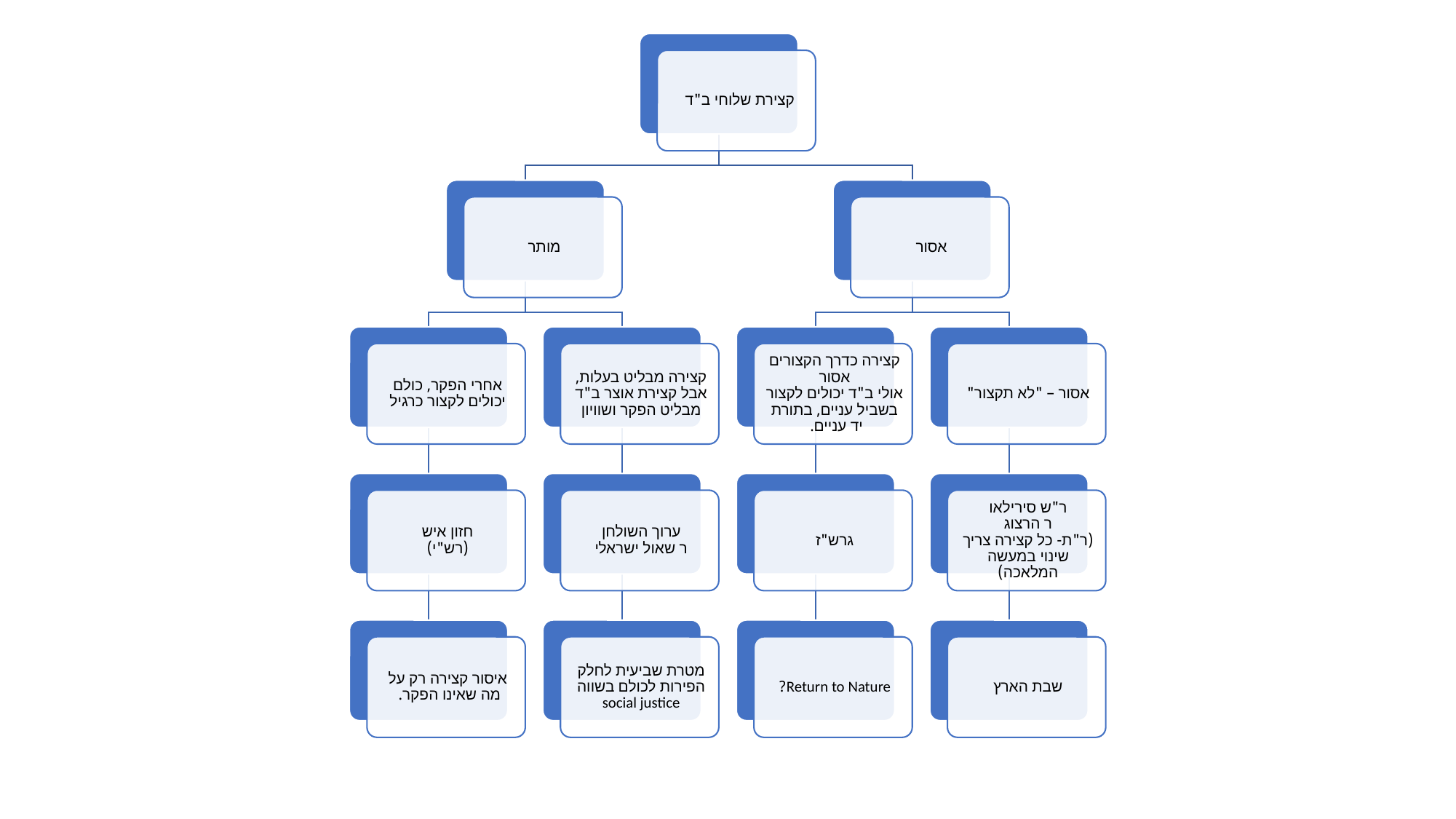

קצירת שלוחי ב"ד
מותר
אחרי הפקר, כולם יכולים לקצור כרגיל
חזון איש
(רש"י)
איסור קצירה רק על מה שאינו הפקר.
קצירה מבליט בעלות, אבל קצירת אוצר ב"ד מבליט הפקר ושוויון
ערוך השולחן
ר שאול ישראלי
מטרת שביעית לחלק הפירות לכולם בשווה
social justice
אסור
קצירה כדרך הקצורים אסור
אולי ב"ד יכולים לקצור בשביל עניים, בתורת יד עניים.
גרש"ז
Return to Nature?
אסור – "לא תקצור"
ר"ש סירילאו
ר הרצוג
(ר"ת- כל קצירה צריך שינוי במעשה המלאכה)
שבת הארץ